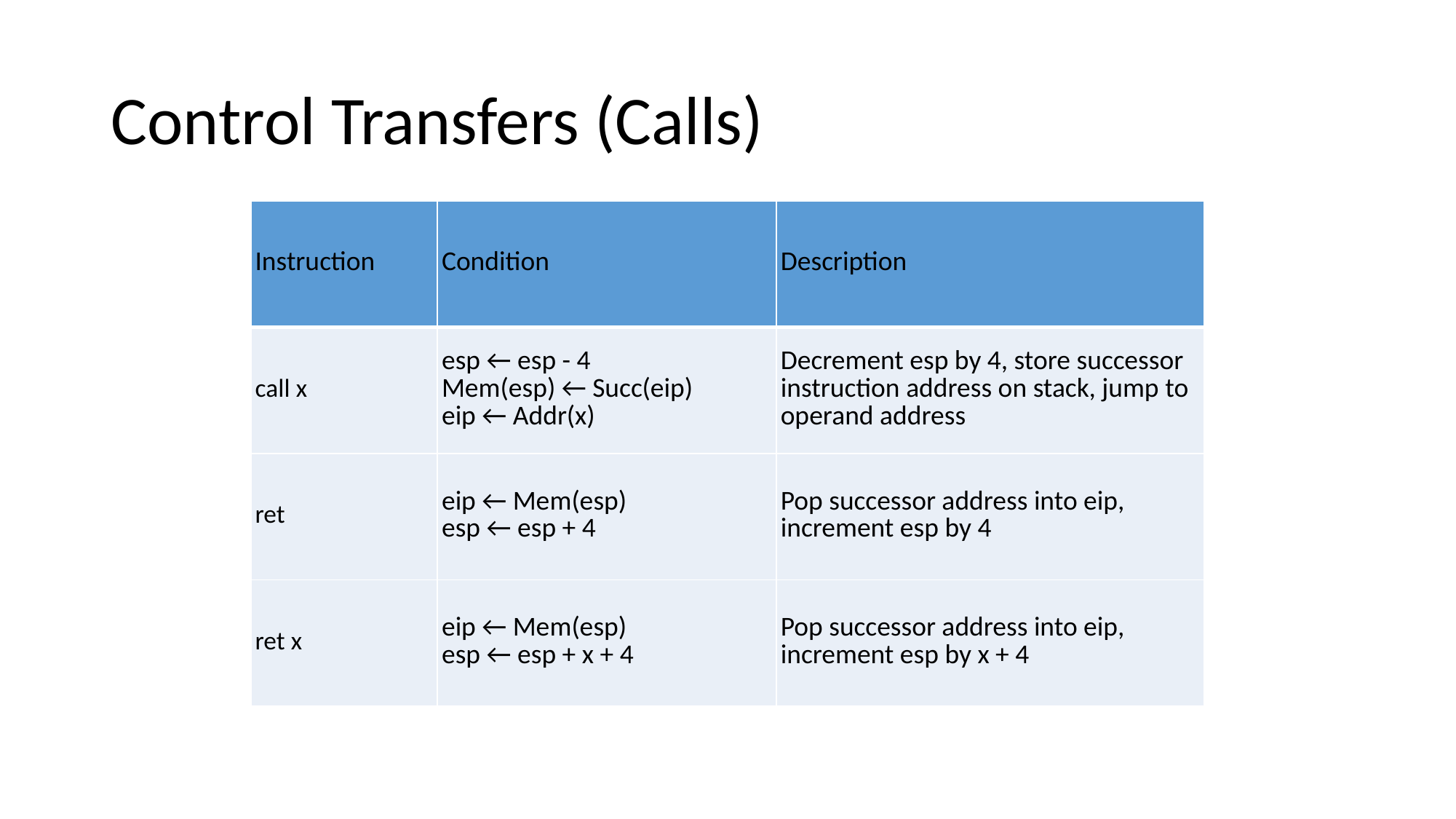

# Control Transfers (Calls)
| Instruction | Condition | Description |
| --- | --- | --- |
| call x | esp ← esp - 4 Mem(esp) ← Succ(eip) eip ← Addr(x) | Decrement esp by 4, store successor instruction address on stack, jump to operand address |
| ret | eip ← Mem(esp) esp ← esp + 4 | Pop successor address into eip, increment esp by 4 |
| ret x | eip ← Mem(esp) esp ← esp + x + 4 | Pop successor address into eip, increment esp by x + 4 |